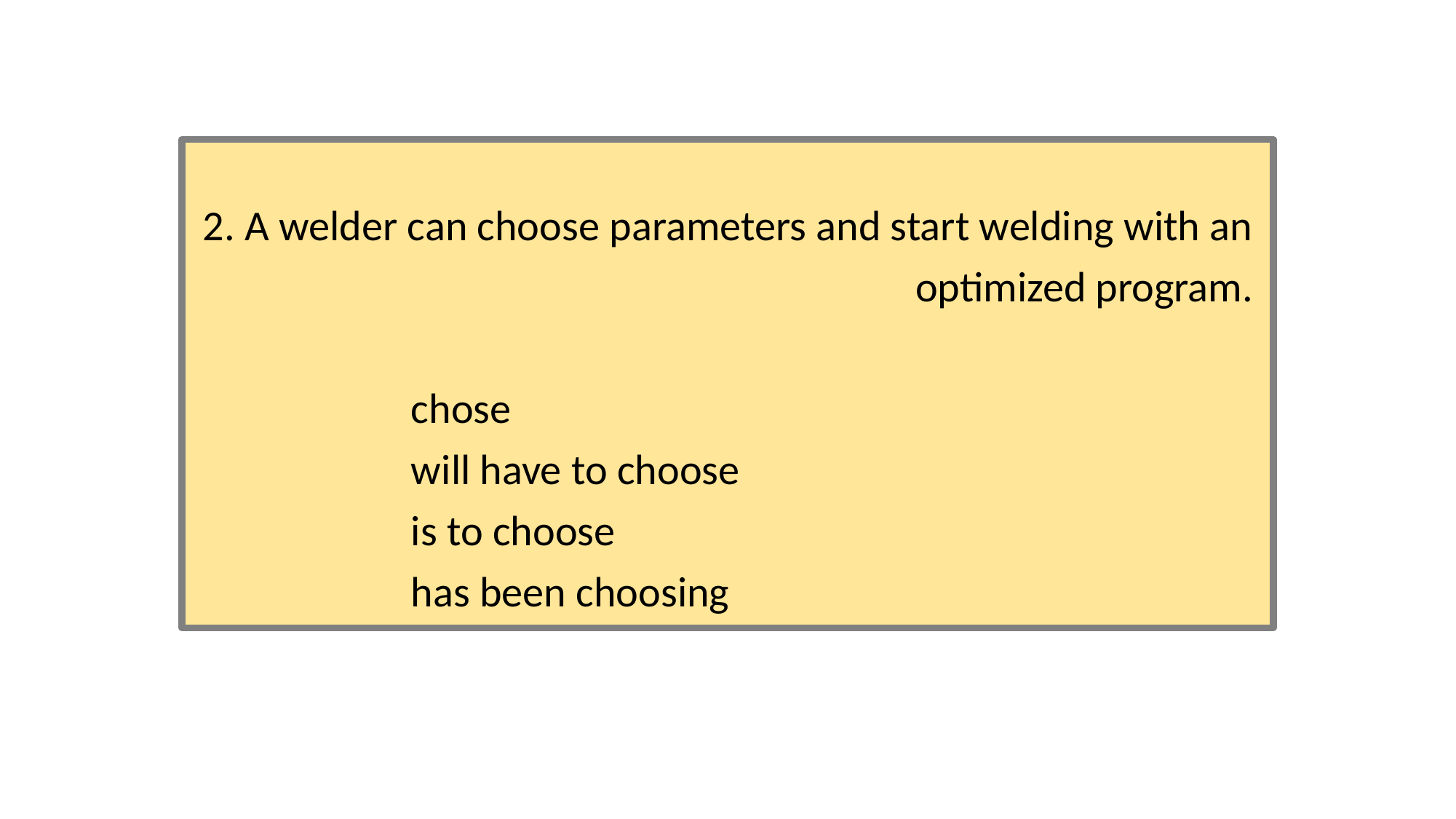

#

2. A welder can choose parameters and start welding with an
                                                                          optimized program.

 		chose
 		will have to choose
		is to choose
		has been choosing